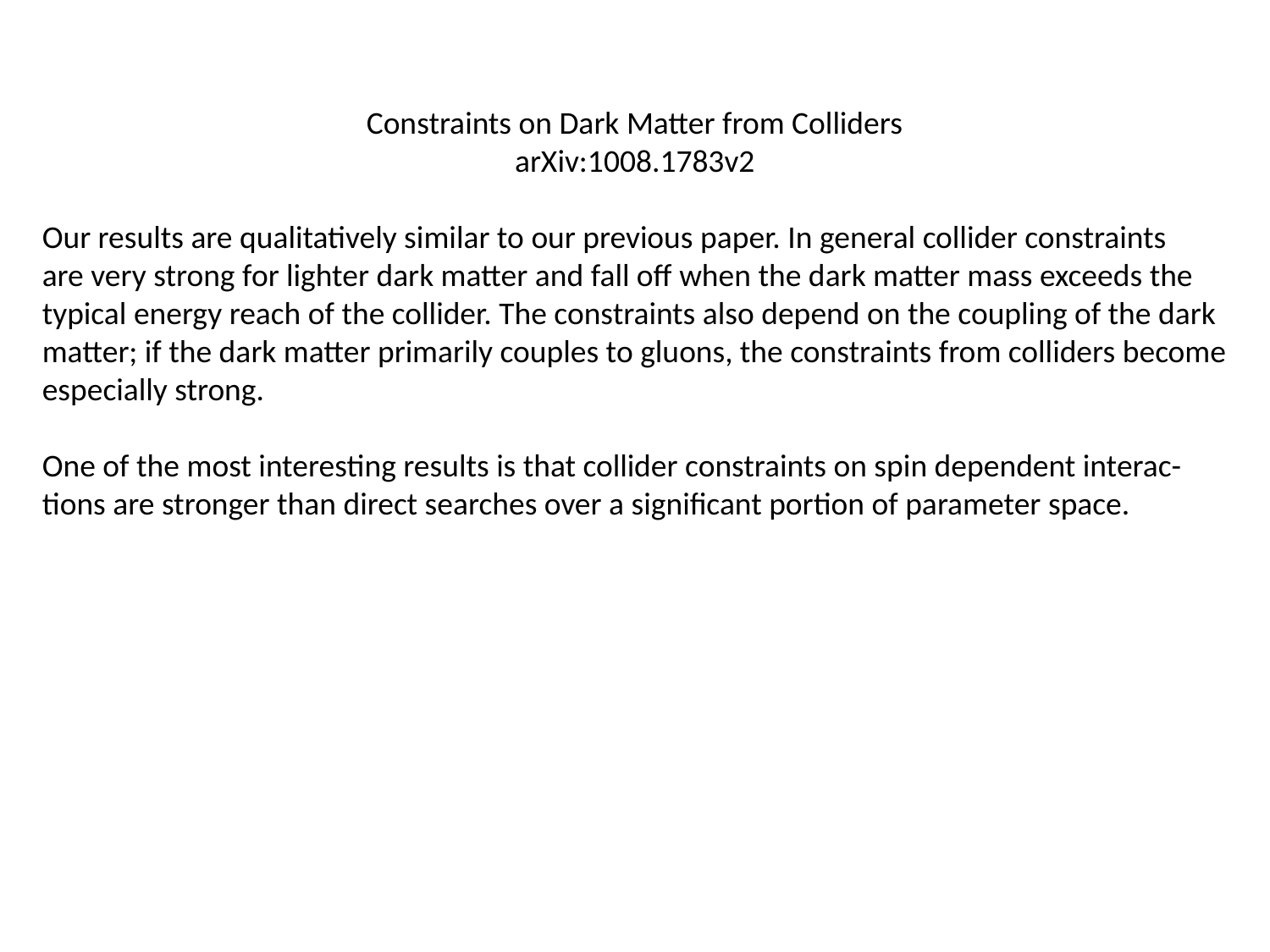

Constraints on Dark Matter from Colliders
arXiv:1008.1783v2

Our results are qualitatively similar to our previous paper. In general collider constraints
are very strong for lighter dark matter and fall off when the dark matter mass exceeds the
typical energy reach of the collider. The constraints also depend on the coupling of the dark
matter; if the dark matter primarily couples to gluons, the constraints from colliders become
especially strong.

One of the most interesting results is that collider constraints on spin dependent interac-
tions are stronger than direct searches over a significant portion of parameter space.